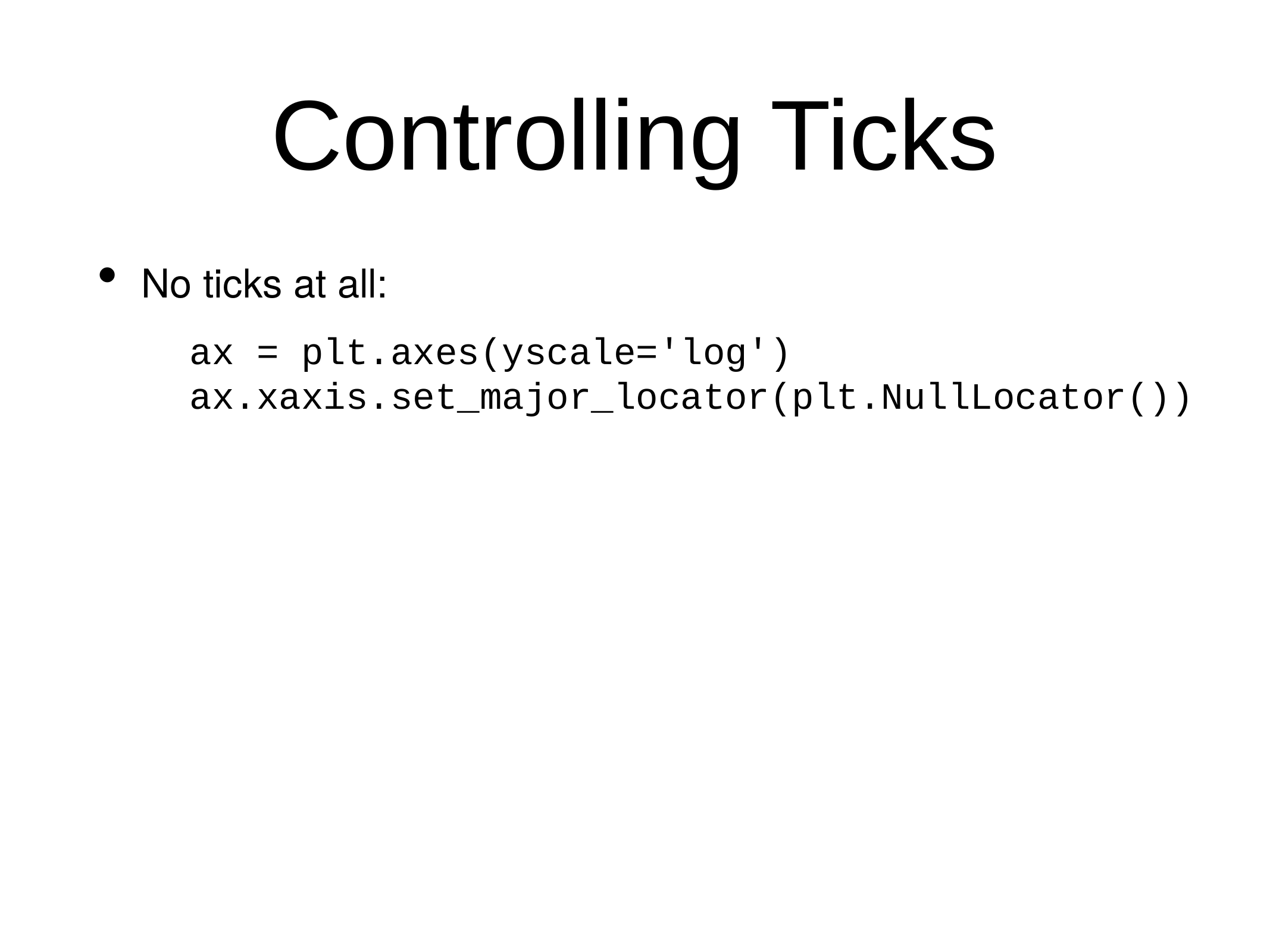

# Controlling Ticks
No ticks at all:
ax = plt.axes(yscale='log')
ax.xaxis.set_major_locator(plt.NullLocator())